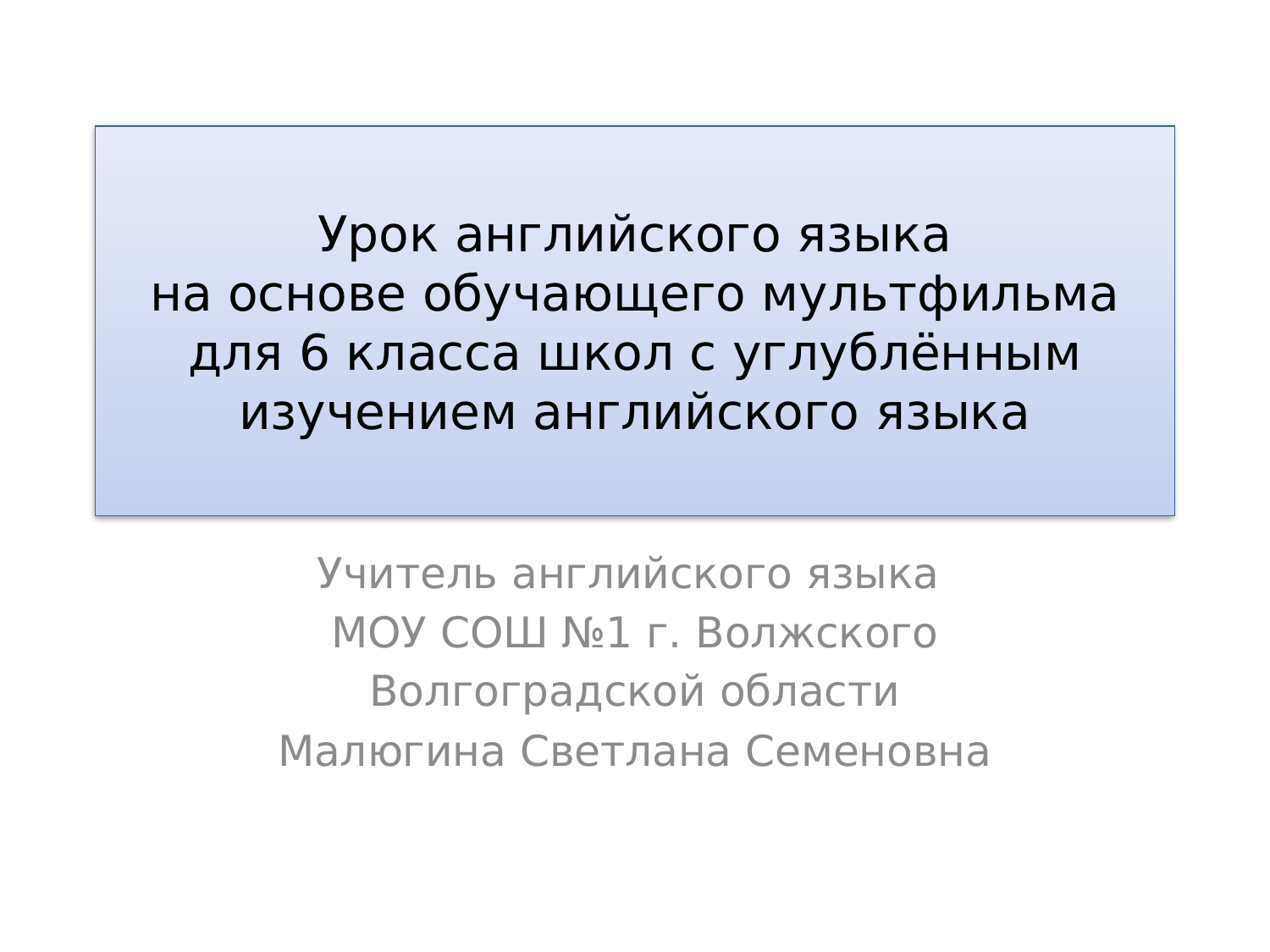

# Урок английского языка на основе обучающего мультфильма для 6 класса школ с углублённым изучением английского языка
Учитель английского языка
МОУ СОШ №1 г. Волжского
Волгоградской области
Малюгина Светлана Семеновна